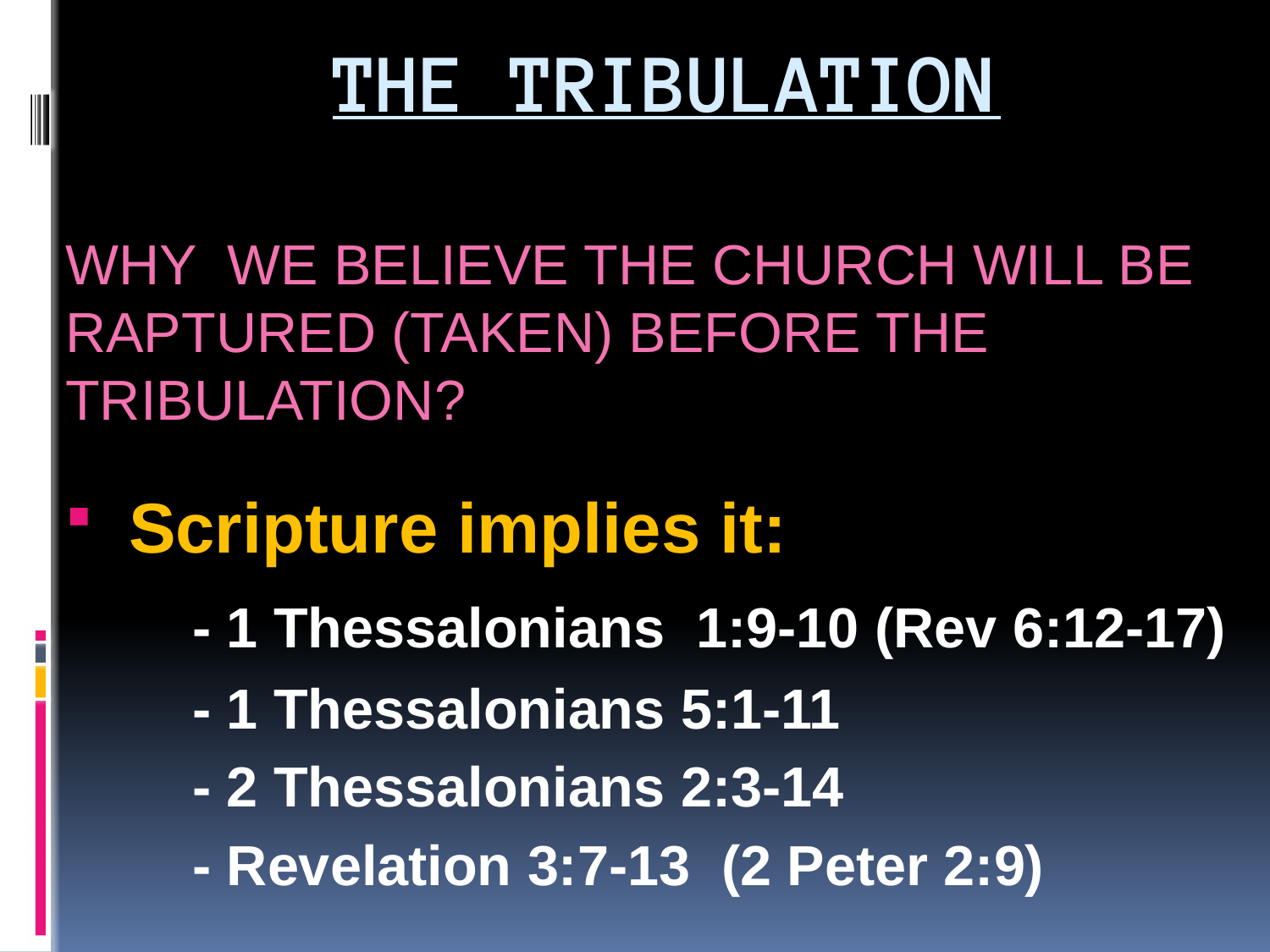

# THE TRIBULATION
WHY  WE BELIEVE THE CHURCH WILL BE RAPTURED (TAKEN) BEFORE THE TRIBULATION?

Scripture implies it:
	- 1 Thessalonians  1:9-10 (Rev 6:12-17)
	- 1 Thessalonians 5:1-11
	- 2 Thessalonians 2:3-14
	- Revelation 3:7-13  (2 Peter 2:9)